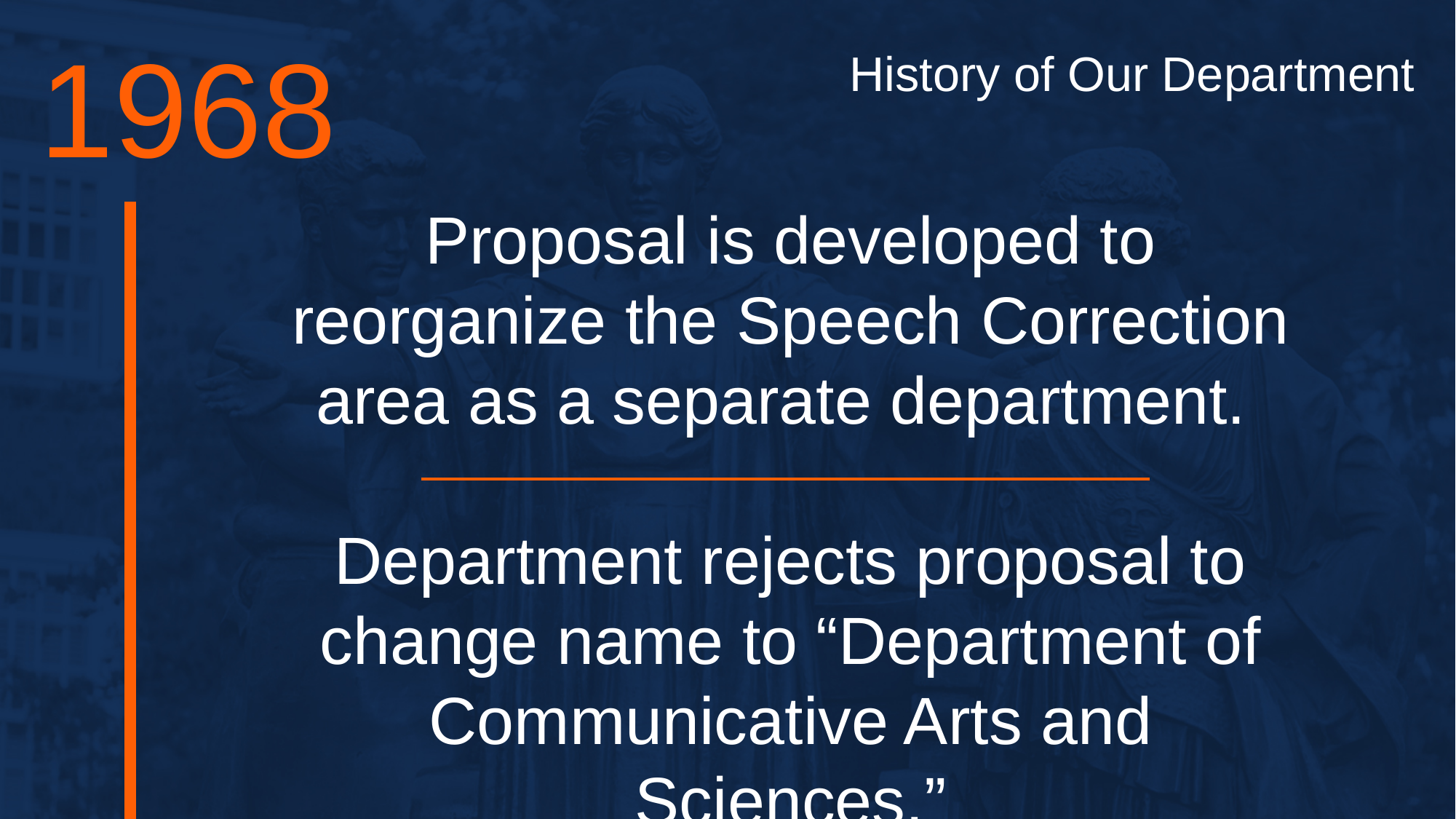

1968
History of Our Department
Proposal is developed to reorganize the Speech Correction area as a separate department.

Department rejects proposal to change name to “Department of Communicative Arts and Sciences.”